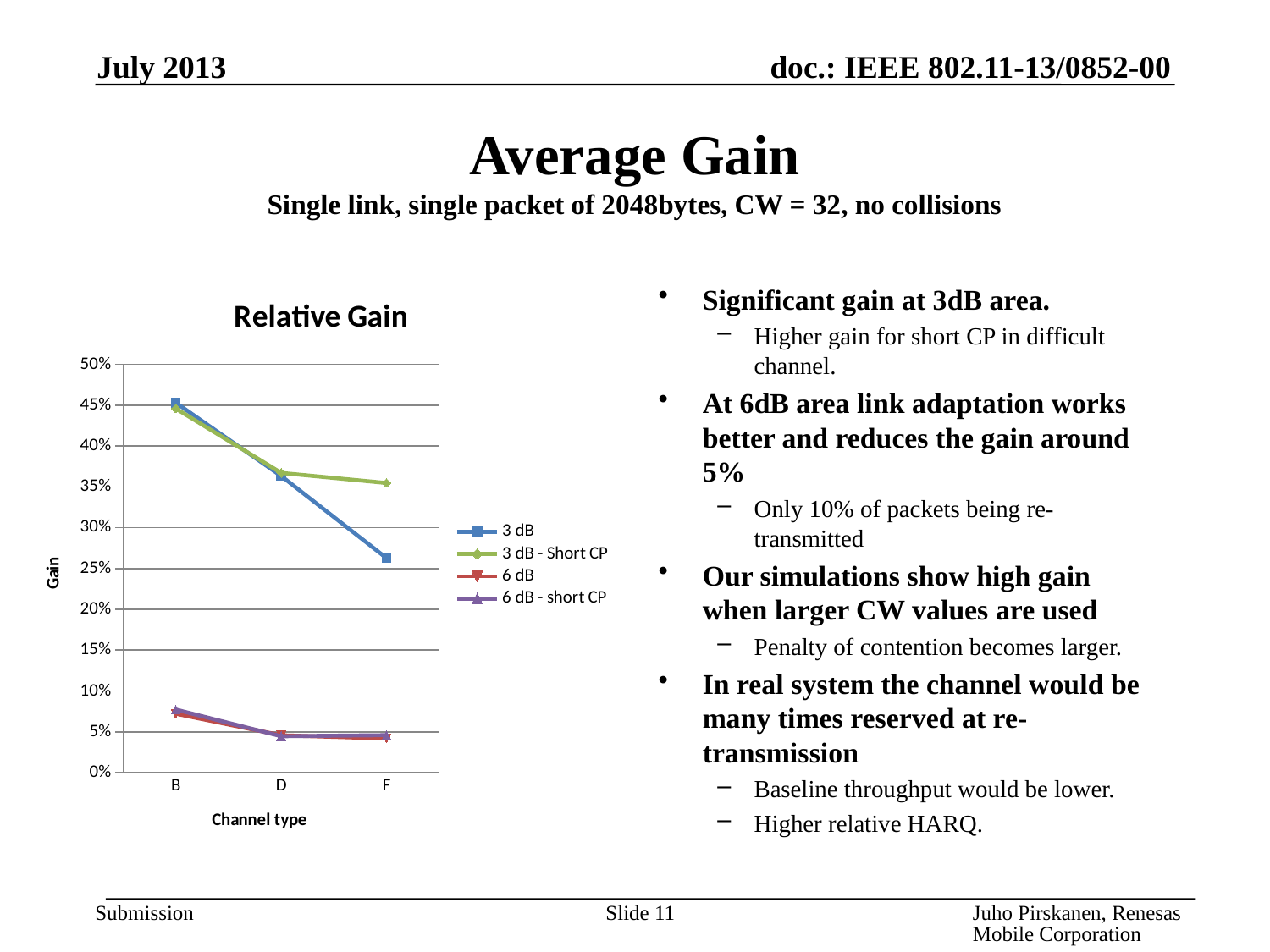

July 2013
# Average Gain Single link, single packet of 2048bytes, CW = 32, no collisions

### Chart: Relative Gain

| Category | 3 dB |  |  |  |
|---|---|---|---|---|
| B | 0.4530430729793763 | 0.4459413216144661 | 0.0721149927087957 | 0.07721862915055332 |
| D | 0.36337334259167386 | 0.3670585068198135 | 0.04567283388939452 | 0.04450541427462543 |
| F | 0.2627814170619682 | 0.3547414189044369 | 0.041761238386048546 | 0.04583904536390826 |
Significant gain at 3dB area.
Higher gain for short CP in difficult channel.
At 6dB area link adaptation works better and reduces the gain around 5%
Only 10% of packets being re-transmitted
Our simulations show high gain when larger CW values are used
Penalty of contention becomes larger.
In real system the channel would be many times reserved at re-transmission
Baseline throughput would be lower.
Higher relative HARQ.

Slide 11
Juho Pirskanen, Renesas Mobile Corporation